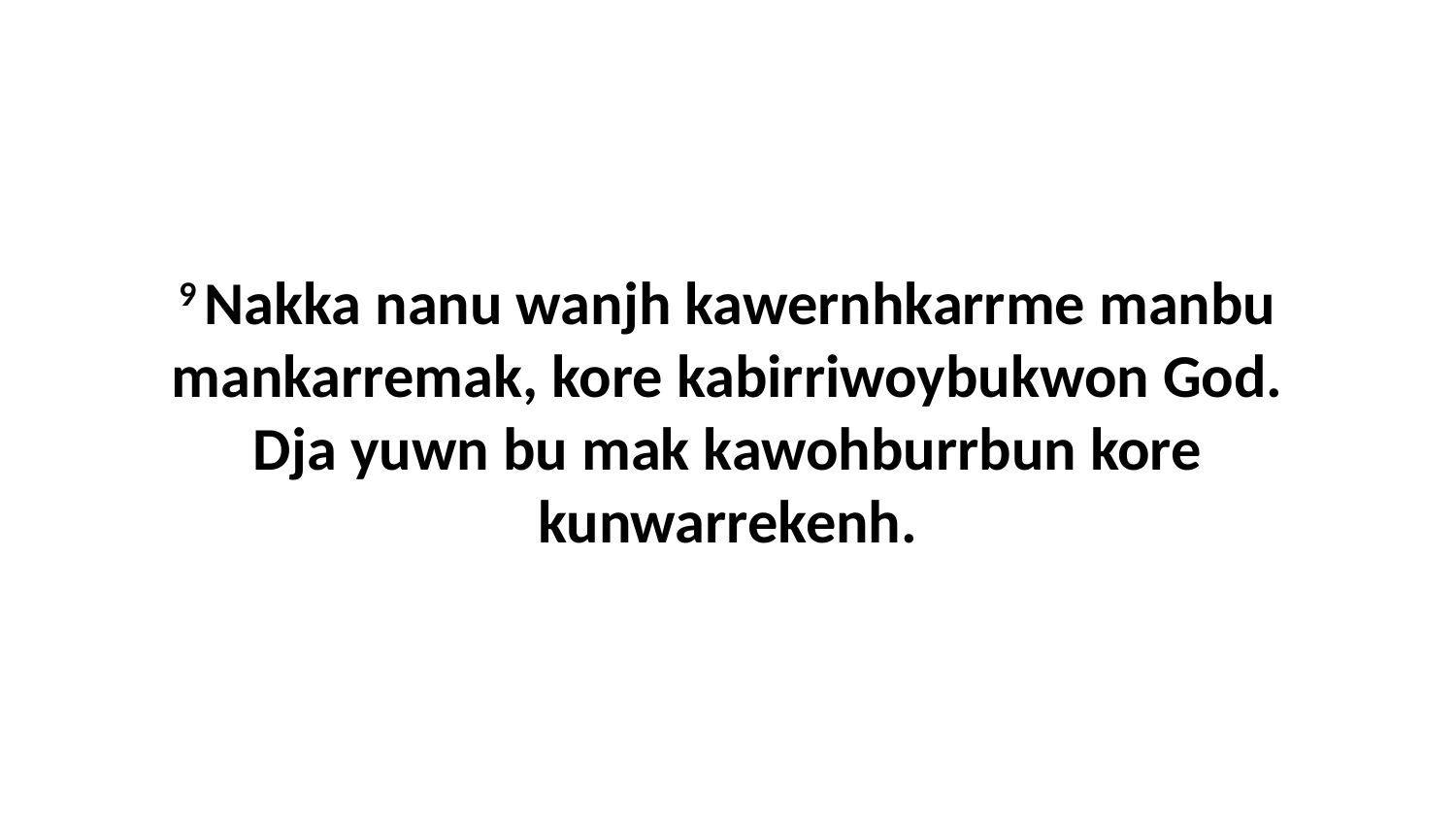

9 Nakka nanu wanjh kawernhkarrme manbu mankarremak, kore kabirriwoybukwon God. Dja yuwn bu mak kawohburrbun kore kunwarrekenh.